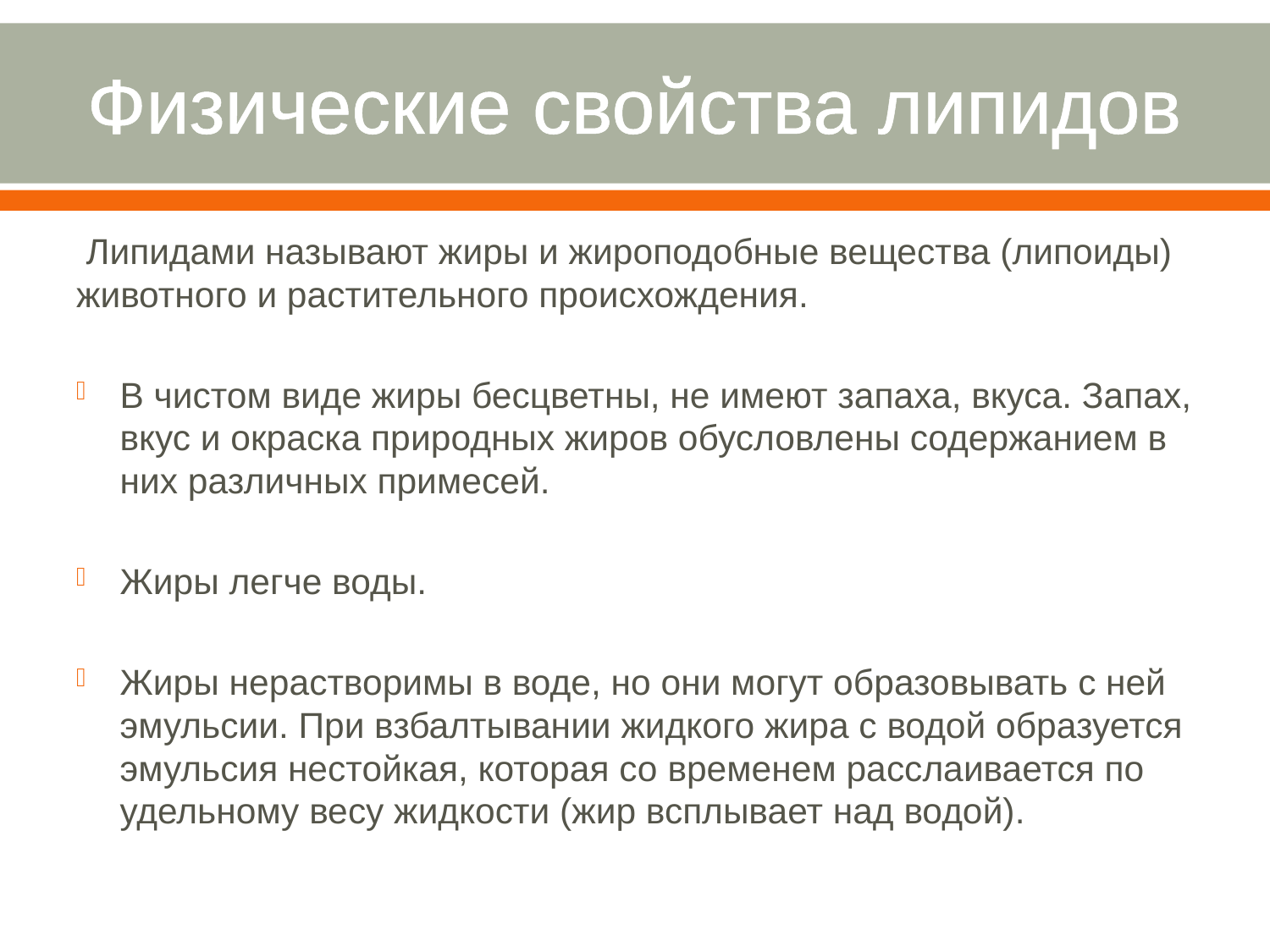

# Физические свойства липидов
 Липидами называют жиры и жироподобные вещества (липоиды) животного и растительного происхождения.

В чистом виде жиры бесцветны, не имеют запаха, вкуса. Запах, вкус и окраска природных жиров обусловлены содержанием в них различных примесей.

Жиры легче воды.

Жиры нерастворимы в воде, но они могут образовывать с ней эмульсии. При взбалтывании жидкого жира с водой образуется эмульсия нестойкая, которая со временем расслаивается по удельному весу жидкости (жир всплывает над водой).